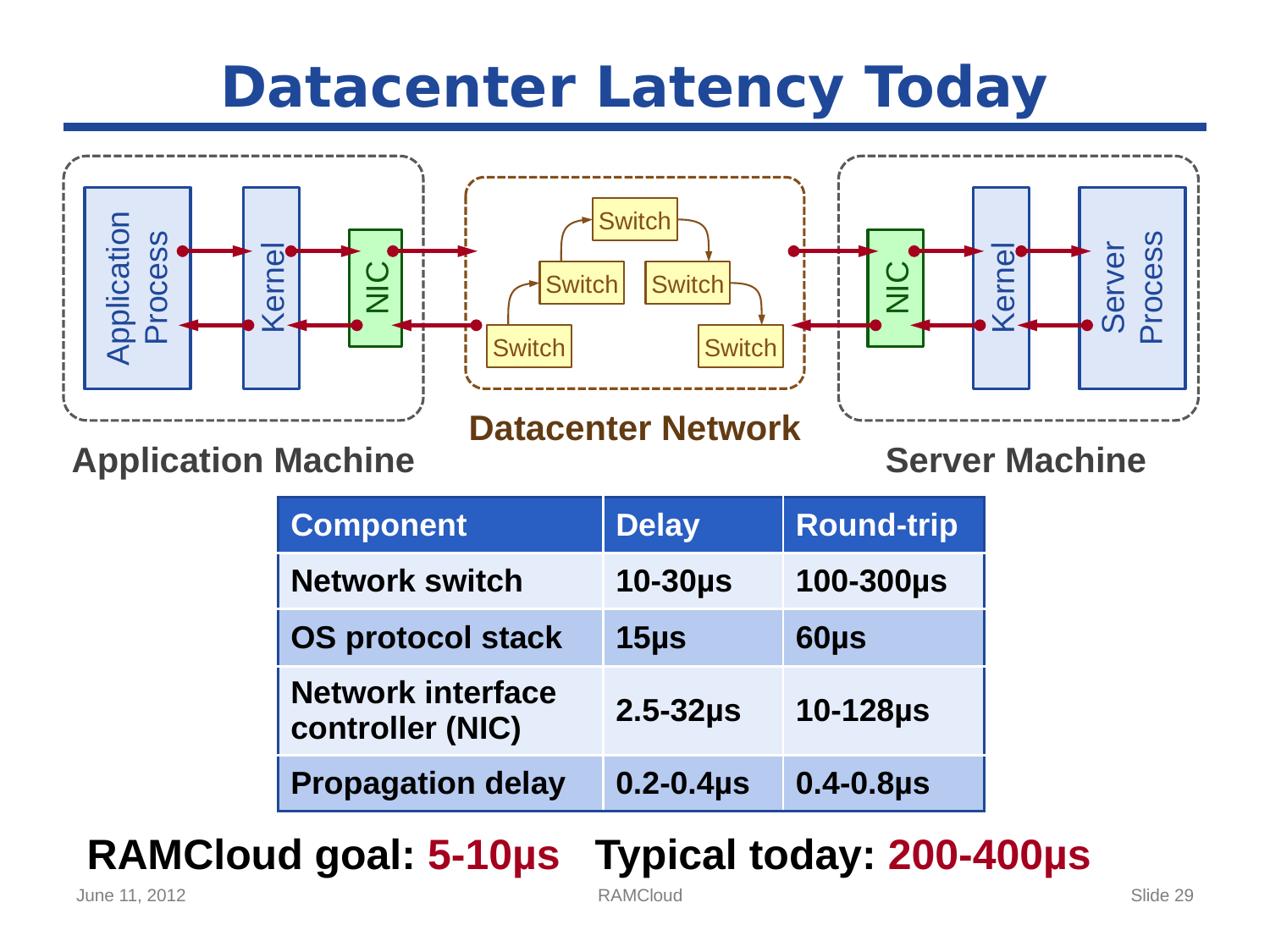

# Datacenter Latency Today

Switch

Switch
Switch

Switch
Switch
Application
Process
Kernel
Kernel
Server
Process
NIC
NIC
Datacenter Network
Application Machine
Server Machine
| Component | Delay | Round-trip |
| --- | --- | --- |
| Network switch | 10-30µs | 100-300µs |
| OS protocol stack | 15µs | 60µs |
| Network interface controller (NIC) | 2.5-32µs | 10-128µs |
| Propagation delay | 0.2-0.4µs | 0.4-0.8µs |
RAMCloud goal: 5-10µs	Typical today: 200-400µs
June 11, 2012
RAMCloud
Slide 29